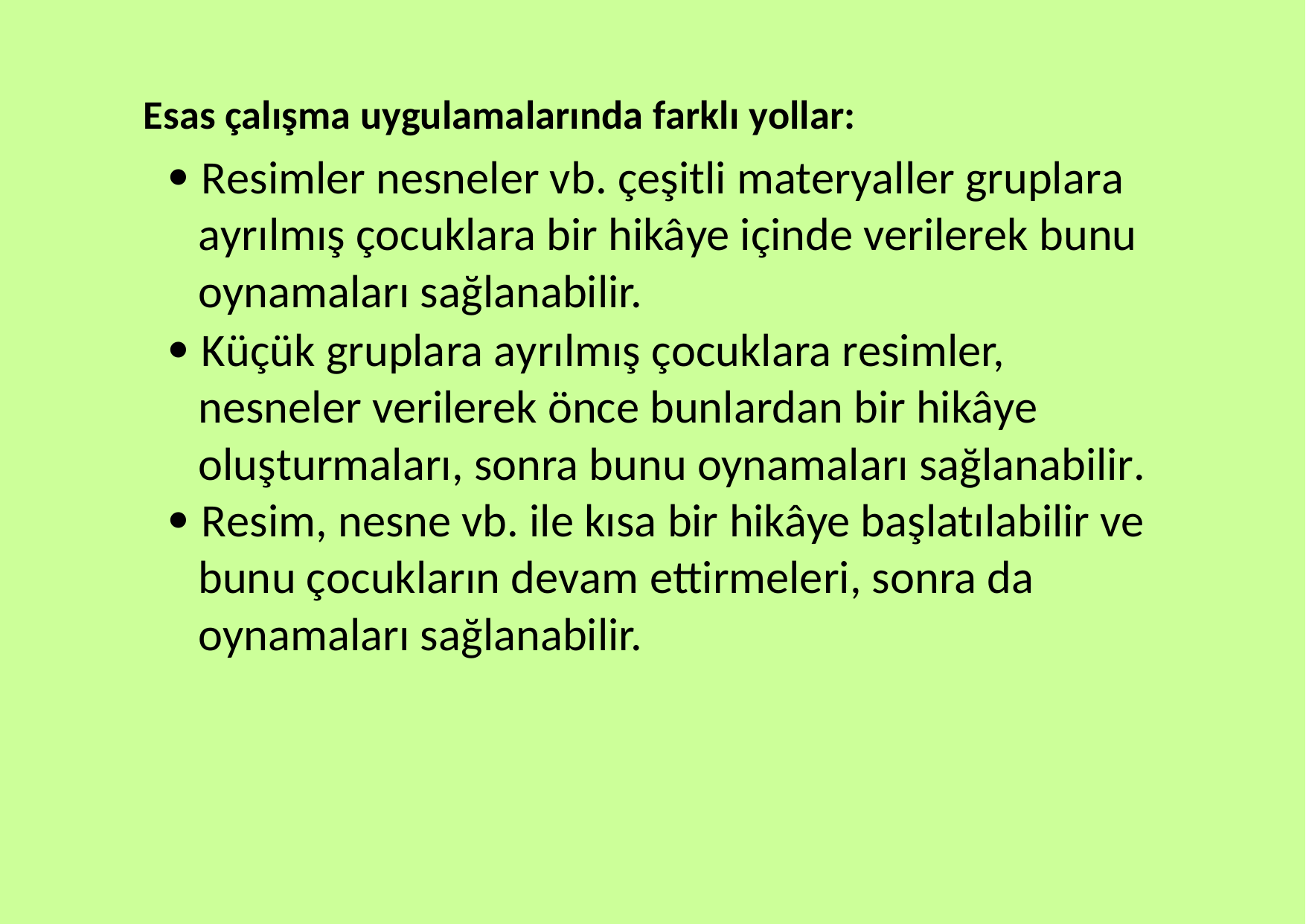

Esas çalışma uygulamalarında farklı yollar:
• Resimler nesneler vb. çeşitli materyaller gruplara ayrılmış çocuklara bir hikâye içinde verilerek bunu oynamaları sağlanabilir.
• Küçük gruplara ayrılmış çocuklara resimler, nesneler verilerek önce bunlardan bir hikâye oluşturmaları, sonra bunu oynamaları sağlanabilir.
• Resim, nesne vb. ile kısa bir hikâye başlatılabilir ve bunu çocukların devam ettirmeleri, sonra da oynamaları sağlanabilir.